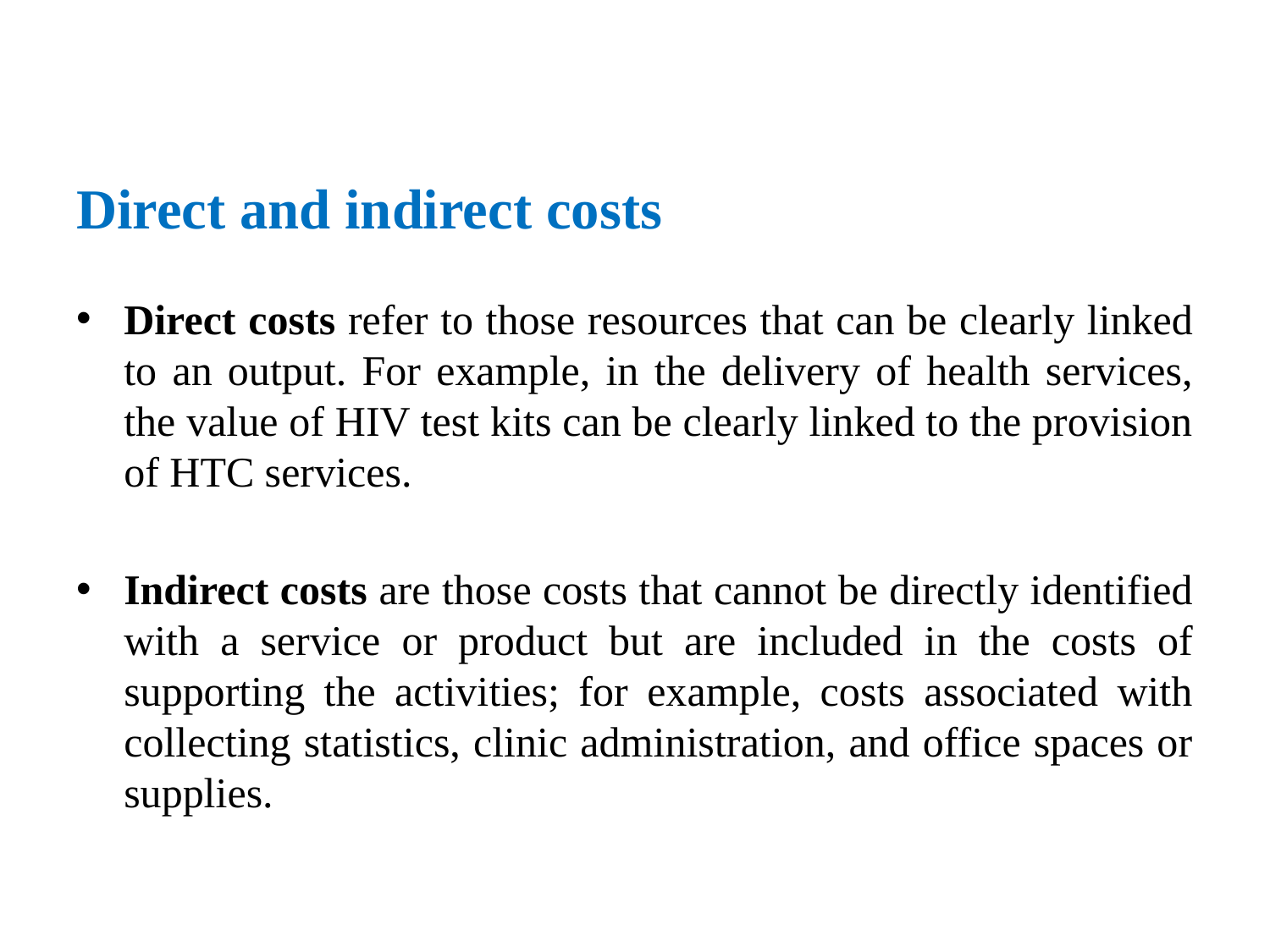

# Direct and indirect costs
Direct costs refer to those resources that can be clearly linked to an output. For example, in the delivery of health services, the value of HIV test kits can be clearly linked to the provision of HTC services.

Indirect costs are those costs that cannot be directly identified with a service or product but are included in the costs of supporting the activities; for example, costs associated with collecting statistics, clinic administration, and office spaces or supplies.